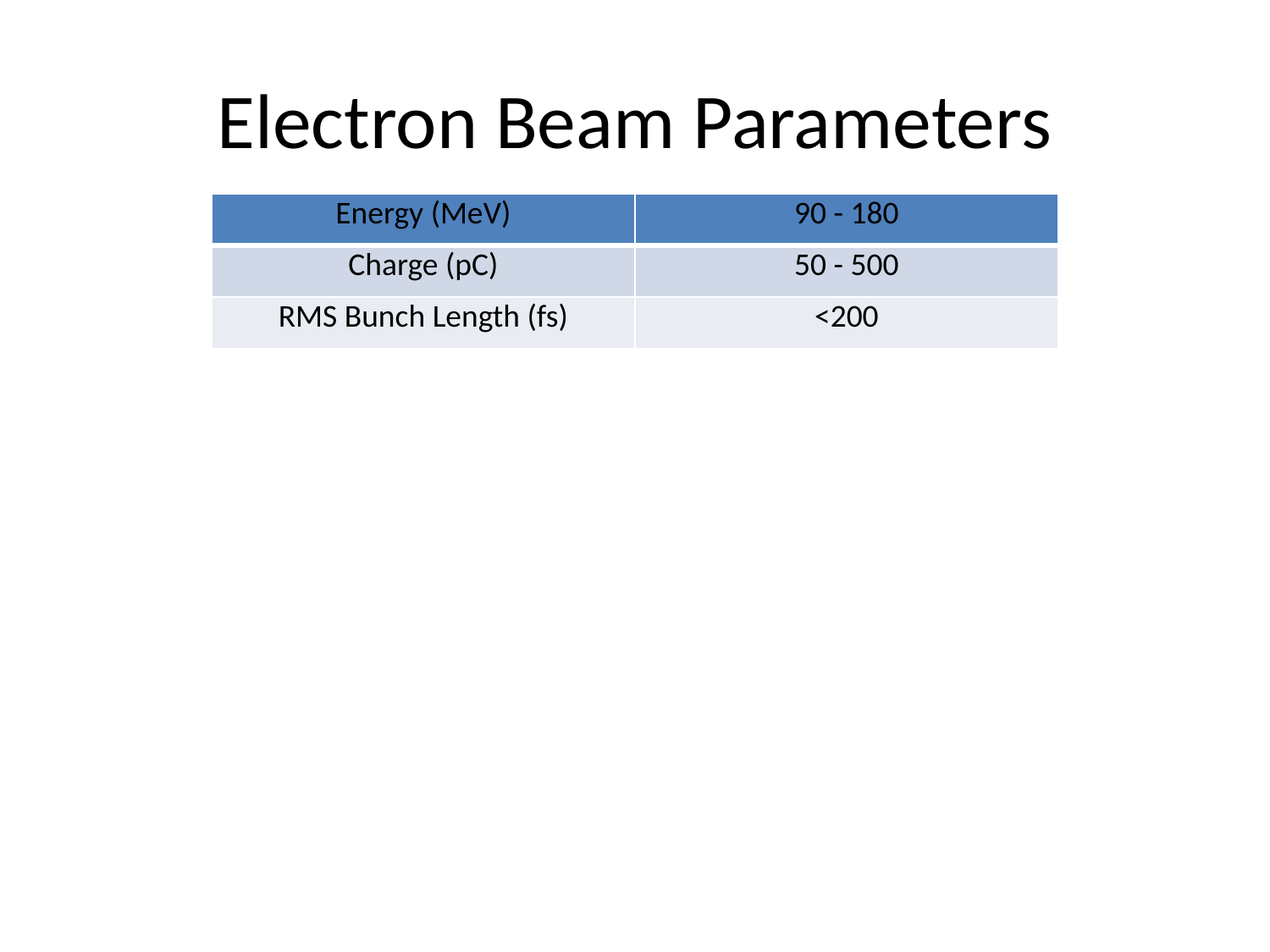

# Electron Beam Parameters
| Energy (MeV) | 90 - 180 |
| --- | --- |
| Charge (pC) | 50 - 500 |
| RMS Bunch Length (fs) | <200 |